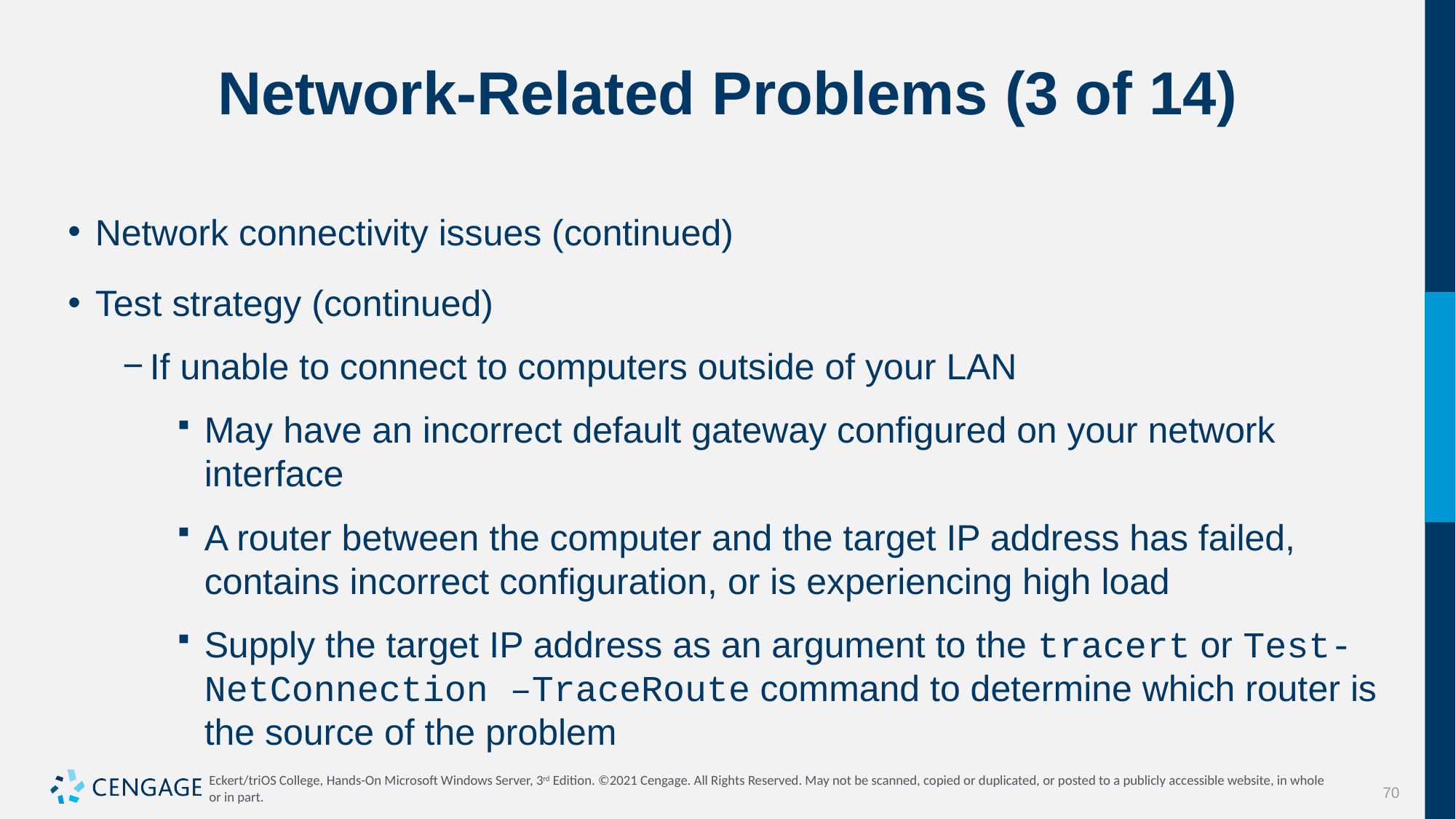

# Network-Related Problems (3 of 14)
Network connectivity issues (continued)
Test strategy (continued)
If unable to connect to computers outside of your LAN
May have an incorrect default gateway configured on your network
interface
A router between the computer and the target IP address has failed, contains incorrect configuration, or is experiencing high load
Supply the target IP address as an argument to the tracert or Test-NetConnection –TraceRoute command to determine which router is the source of the problem